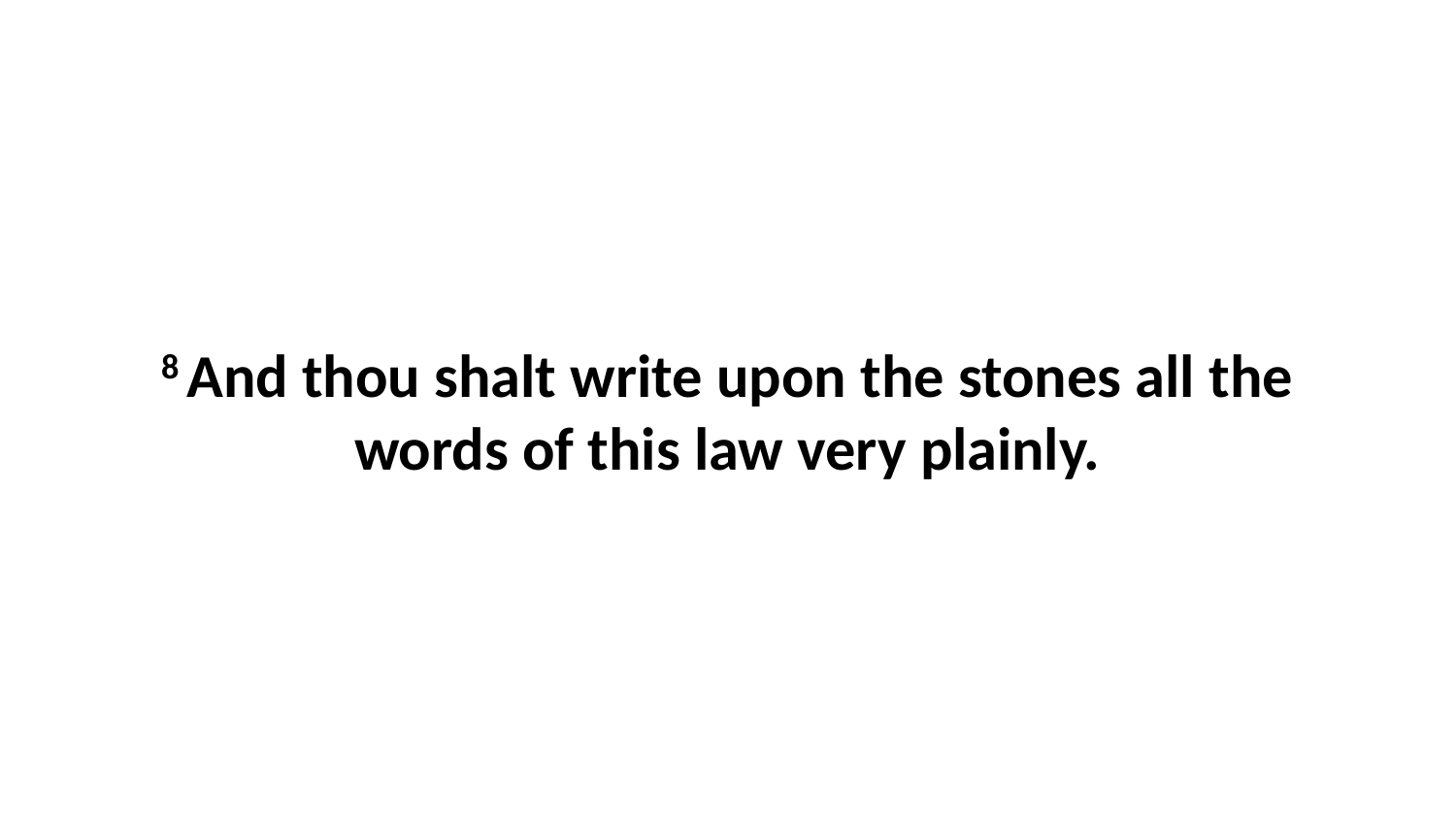

8 And thou shalt write upon the stones all the words of this law very plainly.